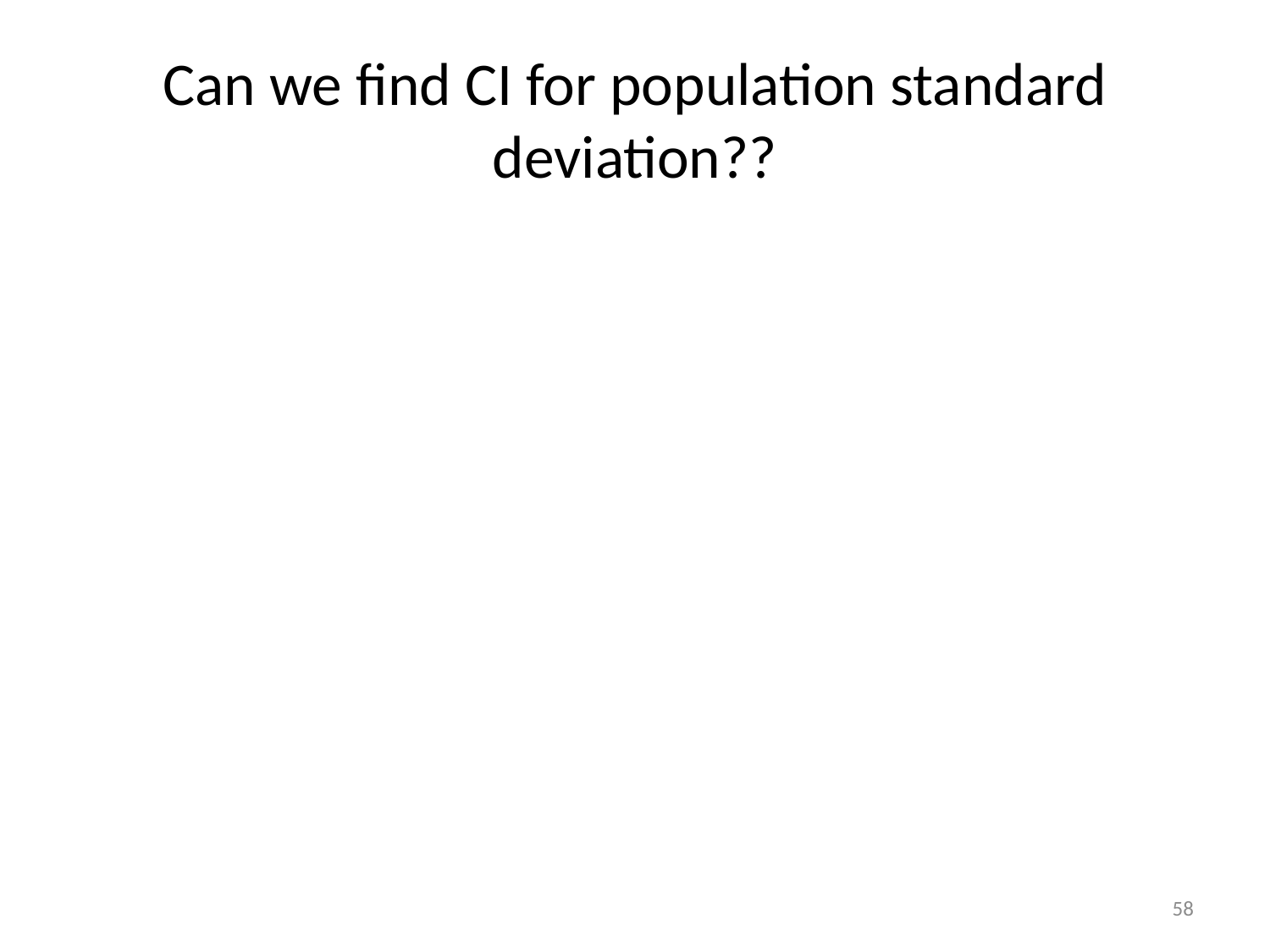

# Can we find CI for population standard deviation??

58